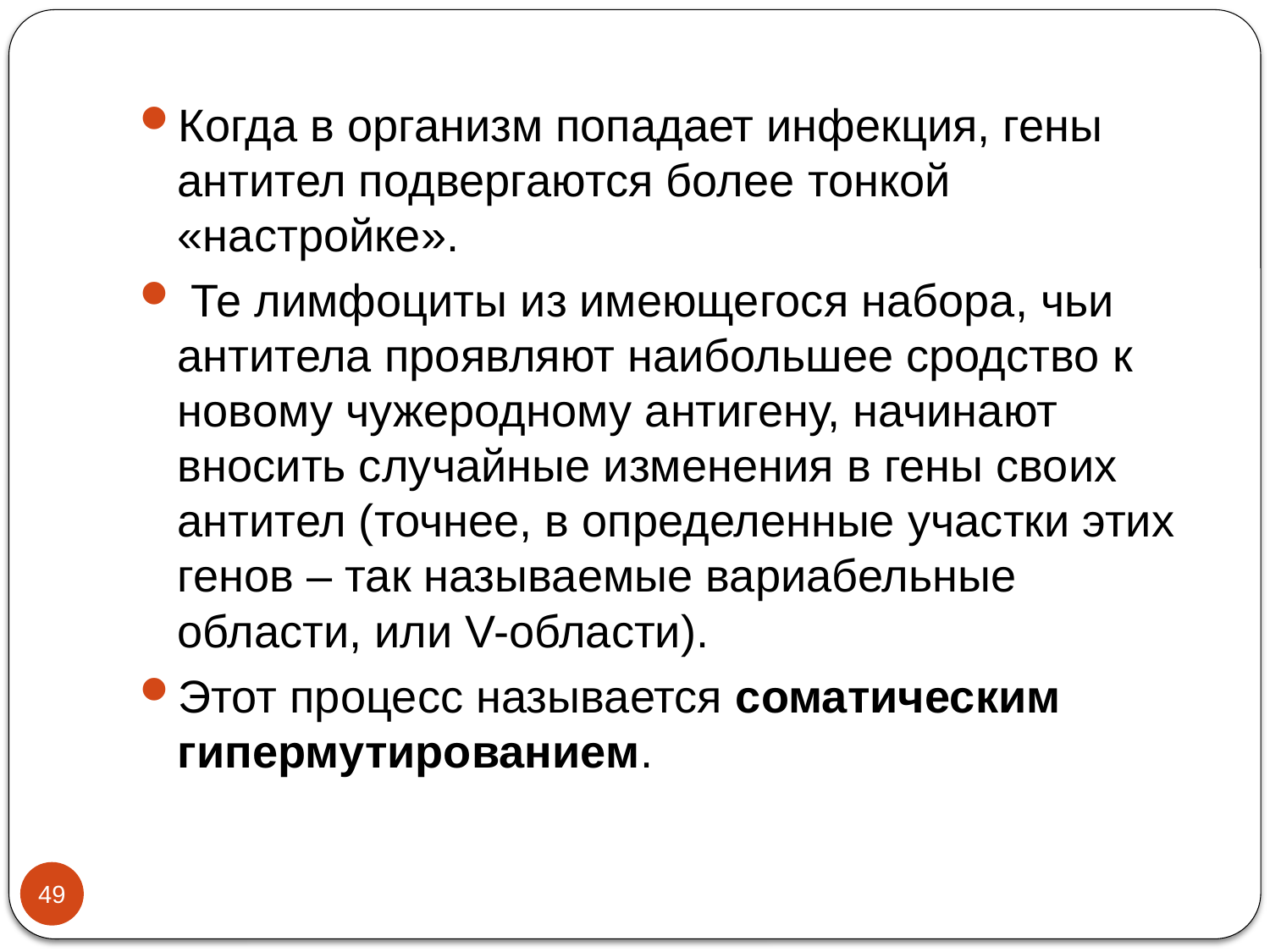

Когда в организм попадает инфекция, гены антител подвергаются более тонкой «настройке».
 Те лимфоциты из имеющегося набора, чьи антитела проявляют наибольшее сродство к новому чужеродному антигену, начинают вносить случайные изменения в гены своих антител (точнее, в определенные участки этих генов – так называемые вариабельные области, или V-области).
Этот процесс называется соматическим гипермутированием.

49